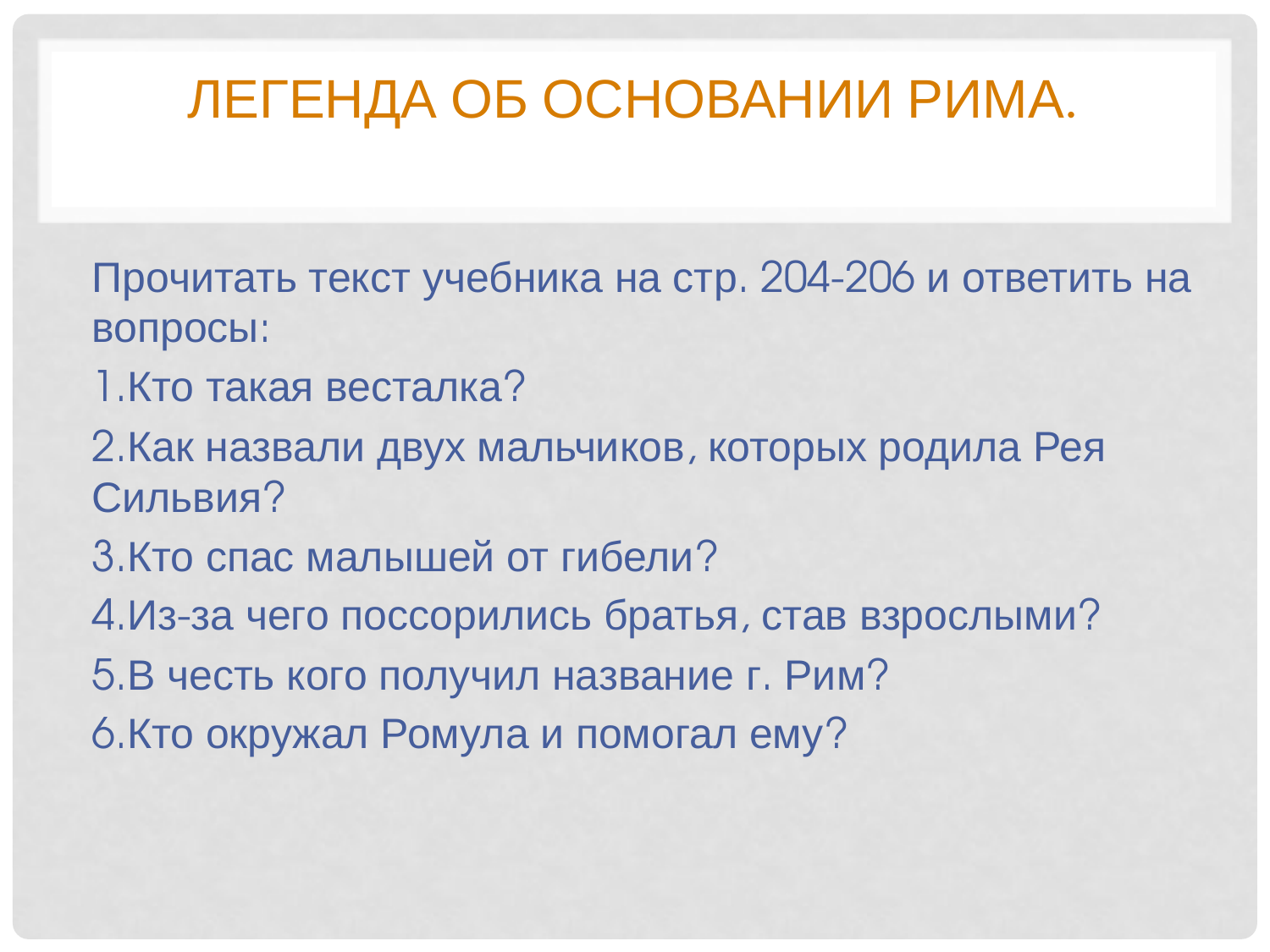

# Легенда об основании Рима.
Прочитать текст учебника на стр. 204-206 и ответить на вопросы:
1.Кто такая весталка?
2.Как назвали двух мальчиков, которых родила Рея Сильвия?
3.Кто спас малышей от гибели?
4.Из-за чего поссорились братья, став взрослыми?
5.В честь кого получил название г. Рим?
6.Кто окружал Ромула и помогал ему?